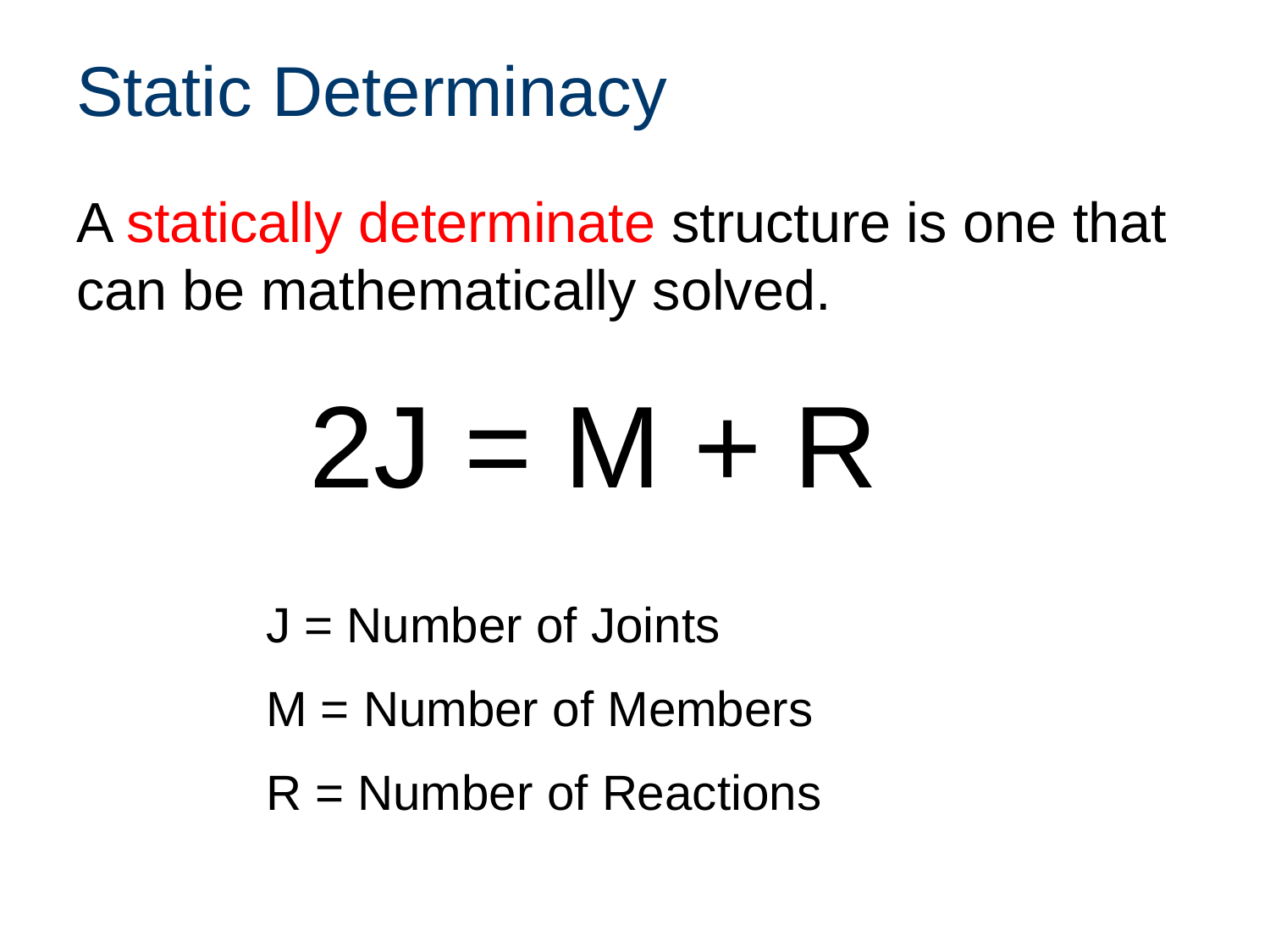

# Static Determinacy
A statically determinate structure is one that can be mathematically solved.

2J = M + R
J = Number of Joints
M = Number of Members
R = Number of Reactions